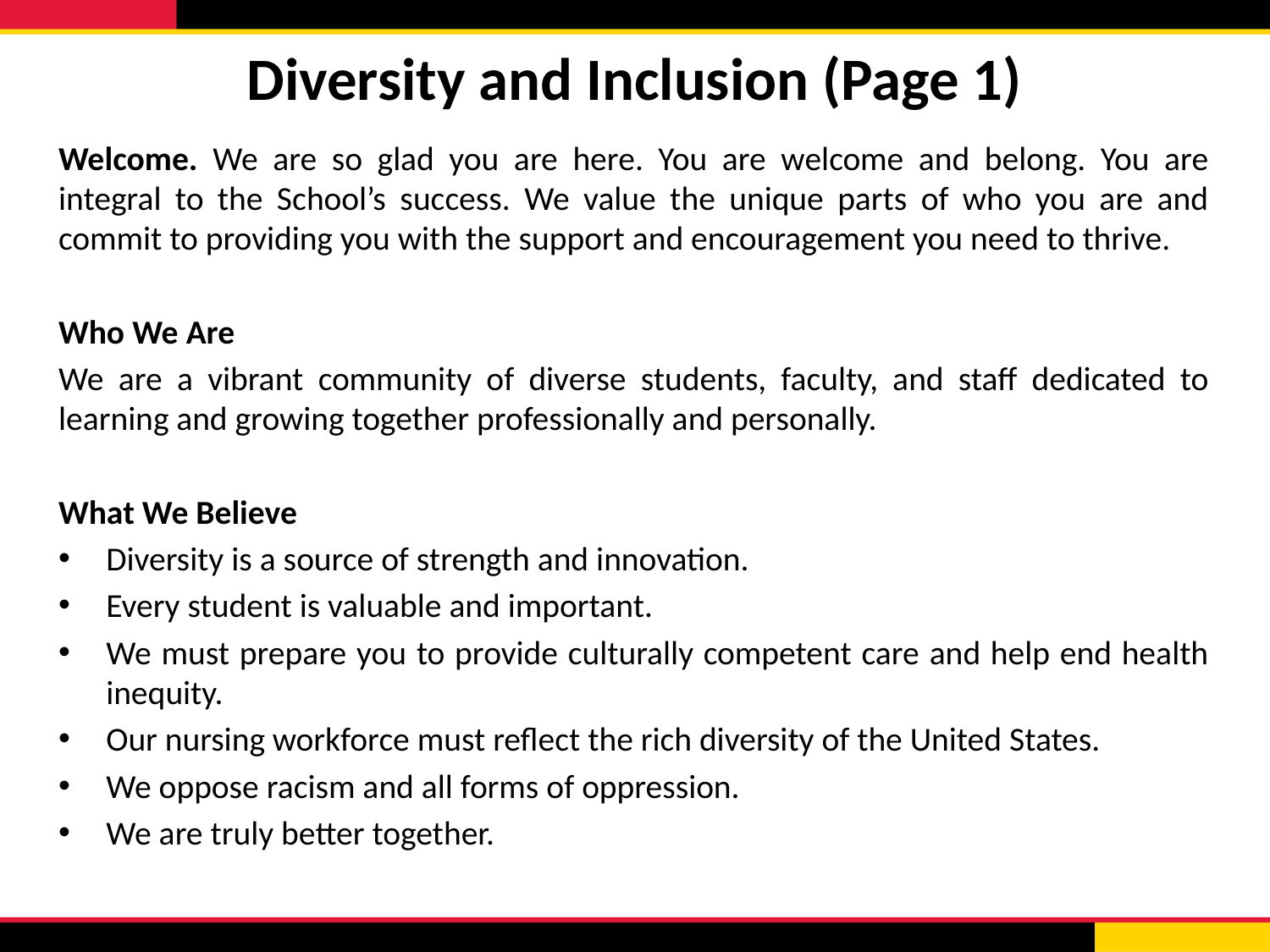

# Diversity and Inclusion (Page 1)
Welcome. We are so glad you are here. You are welcome and belong. You are integral to the School’s success. We value the unique parts of who you are and commit to providing you with the support and encouragement you need to thrive.

Who We Are
We are a vibrant community of diverse students, faculty, and staff dedicated to learning and growing together professionally and personally.

What We Believe
Diversity is a source of strength and innovation.
Every student is valuable and important.
We must prepare you to provide culturally competent care and help end health inequity.
Our nursing workforce must reflect the rich diversity of the United States.
We oppose racism and all forms of oppression.
We are truly better together.